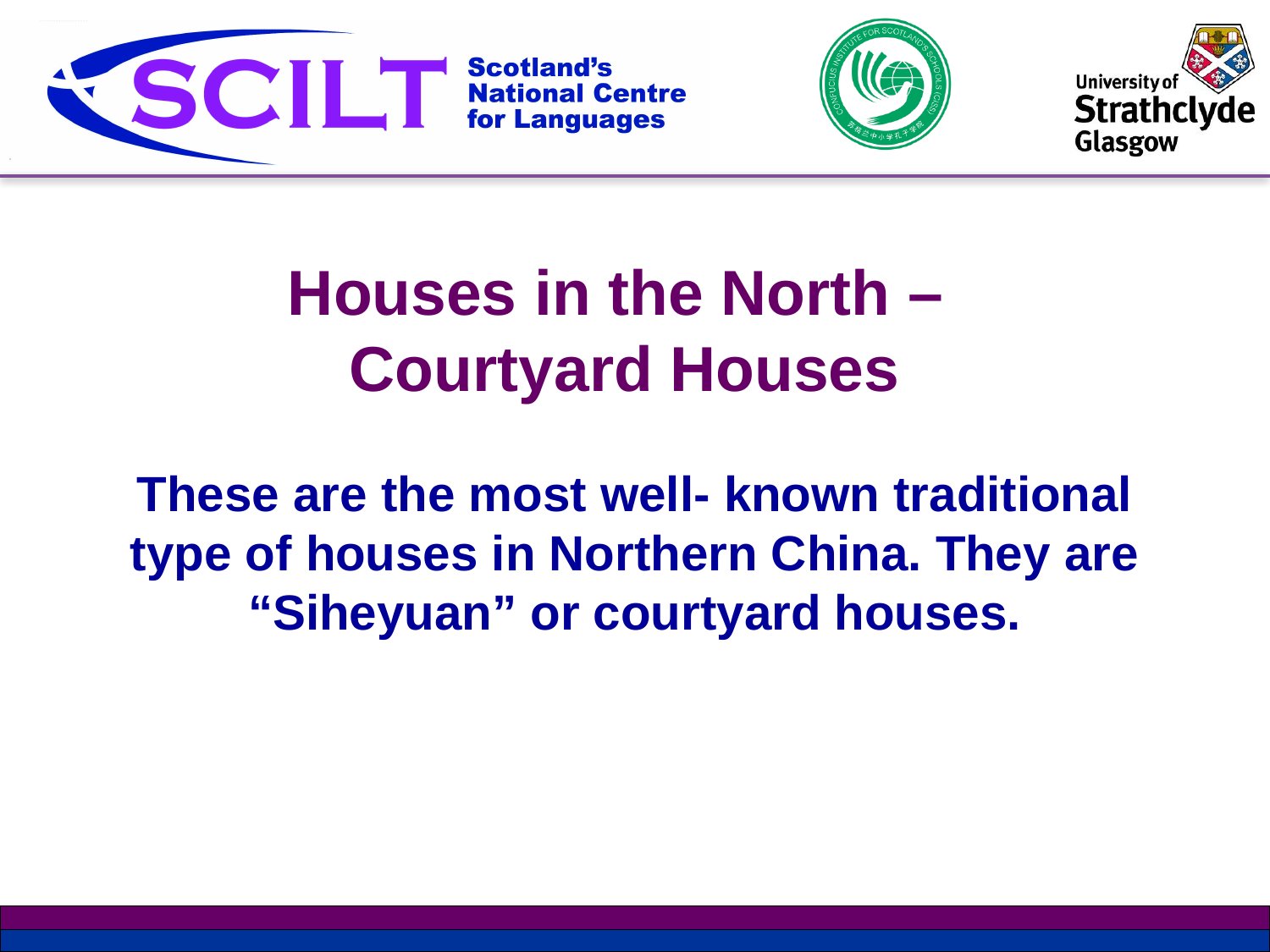

# Houses in the North – Courtyard Houses
These are the most well- known traditional type of houses in Northern China. They are “Siheyuan” or courtyard houses.